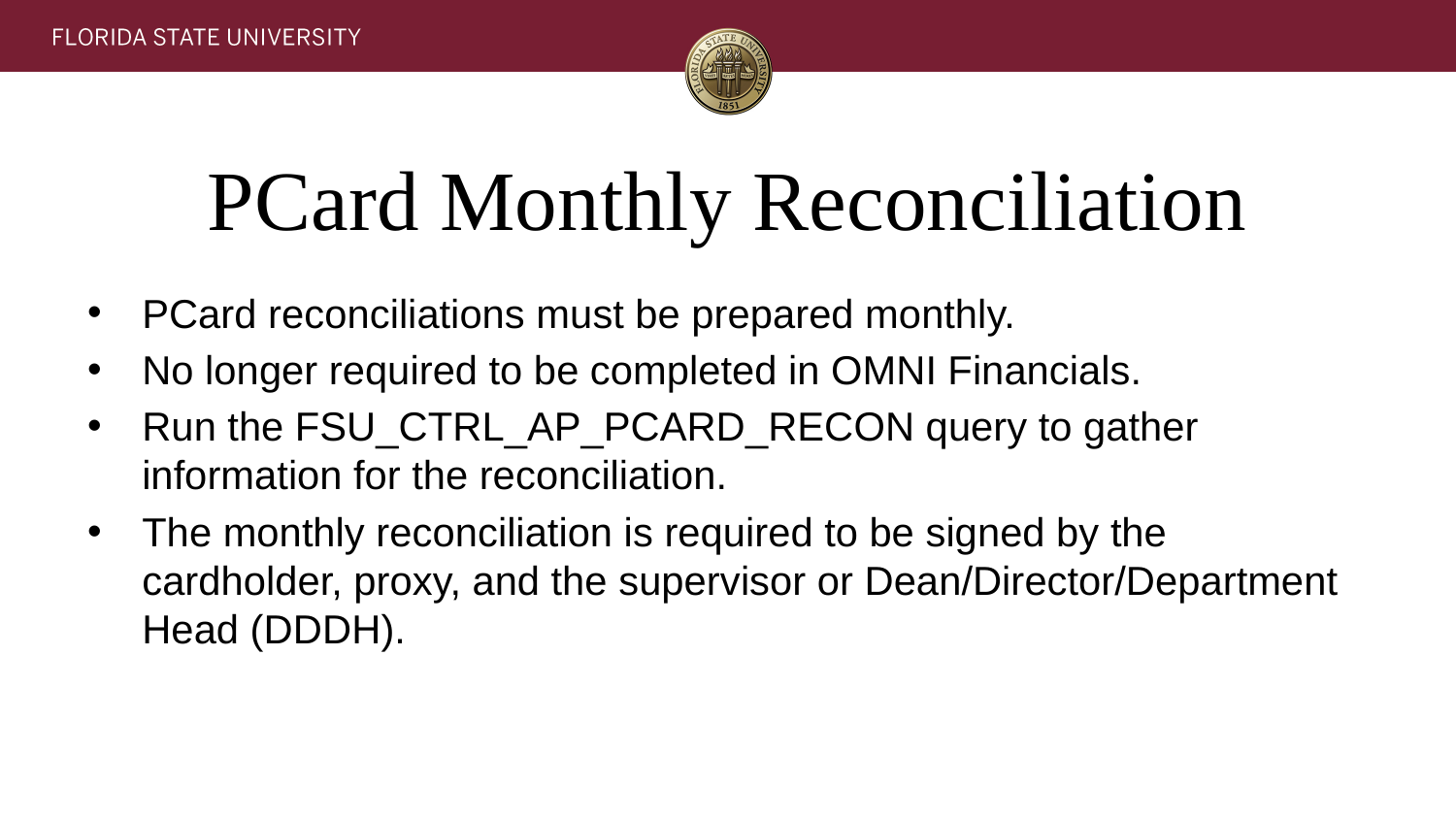

# PCard Monthly Reconciliation
PCard reconciliations must be prepared monthly.
No longer required to be completed in OMNI Financials.
Run the FSU_CTRL_AP_PCARD_RECON query to gather information for the reconciliation.
The monthly reconciliation is required to be signed by the cardholder, proxy, and the supervisor or Dean/Director/Department Head (DDDH).